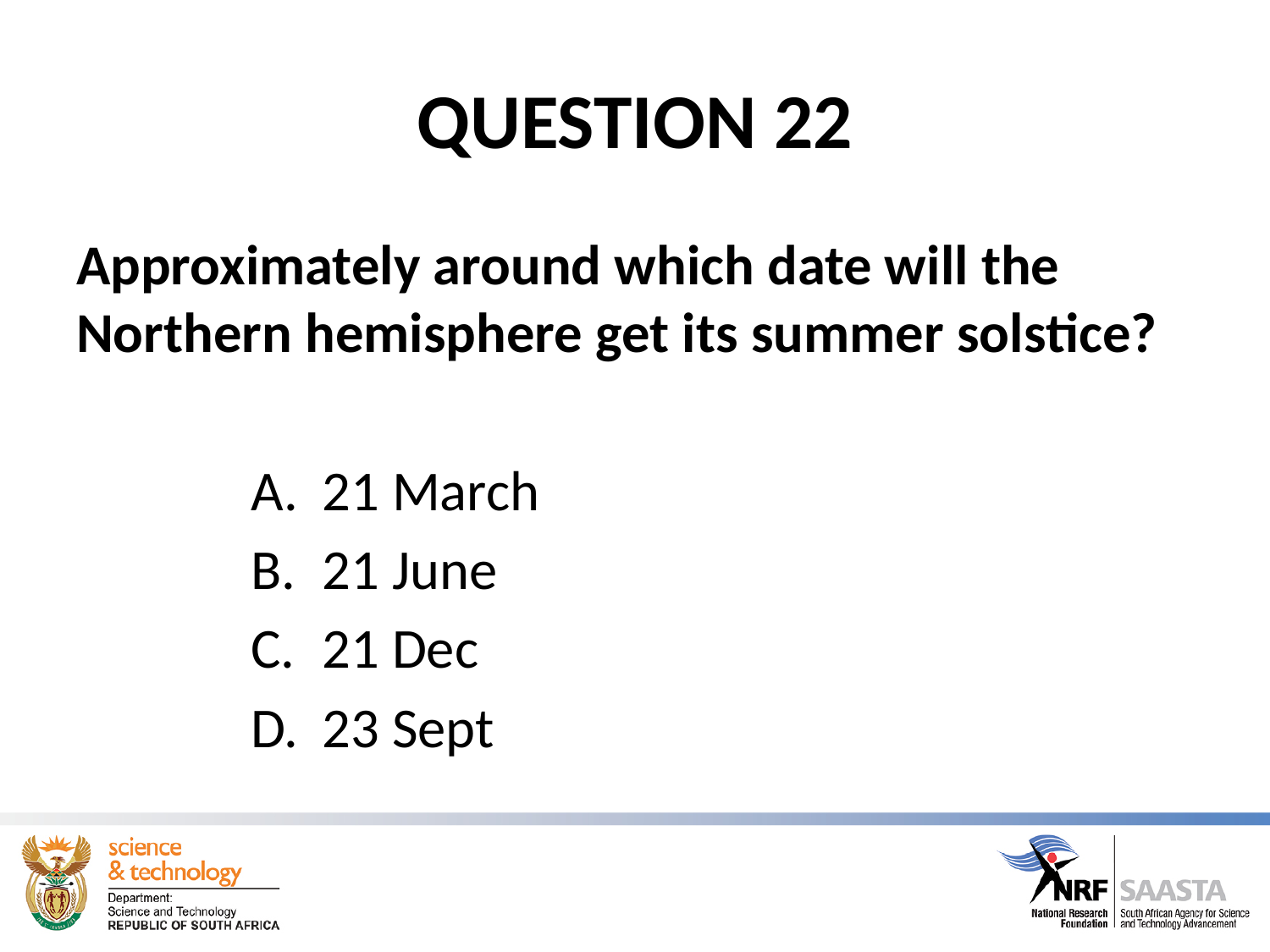

# QUESTION 22
Approximately around which date will the Northern hemisphere get its summer solstice?

21 March
21 June
21 Dec
23 Sept